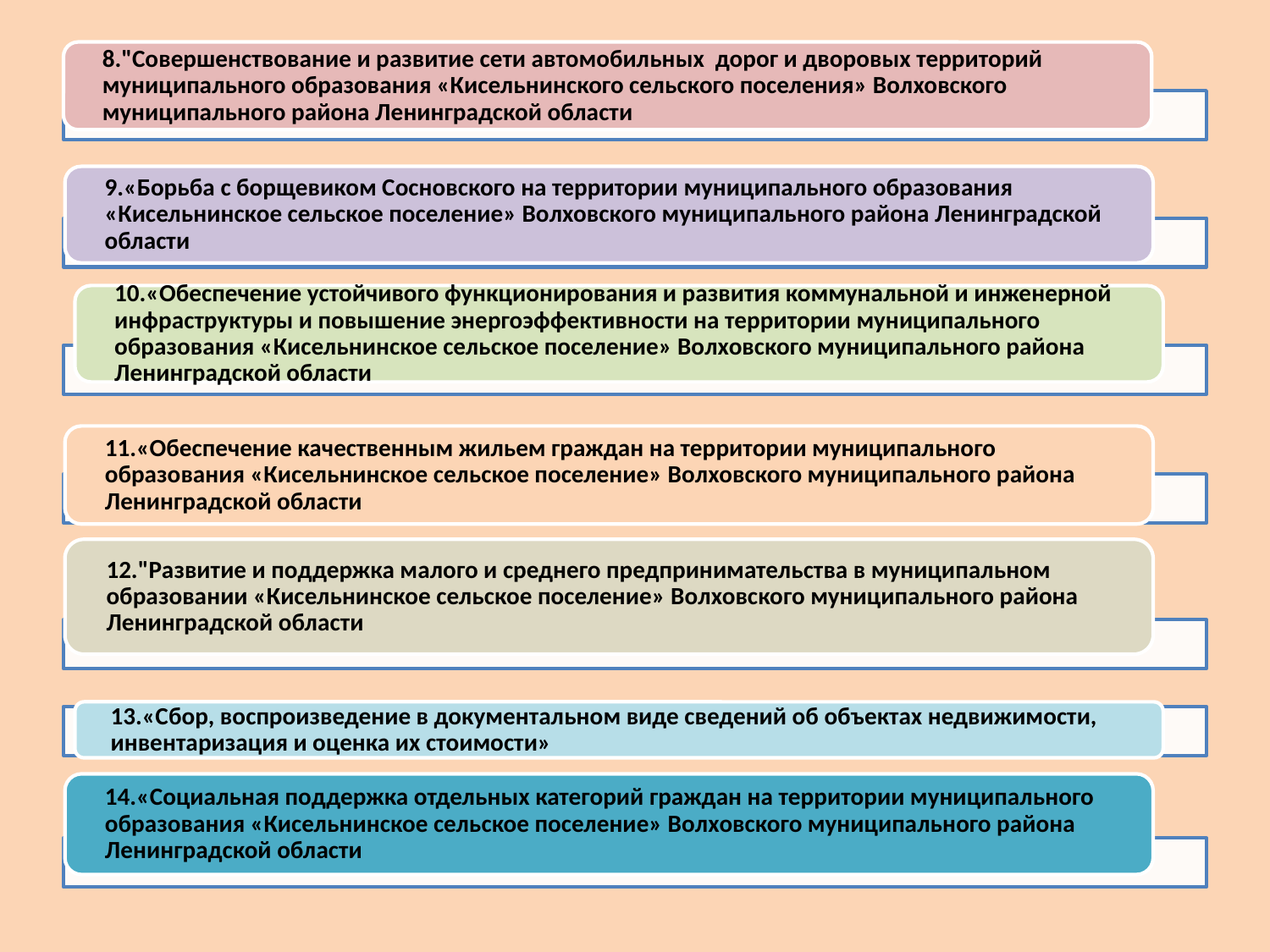

8."Совершенствование и развитие сети автомобильных  дорог и дворовых территорий муниципального образования «Кисельнинского сельского поселения» Волховского муниципального района Ленинградской области
9.«Борьба с борщевиком Сосновского на территории муниципального образования «Кисельнинское сельское поселение» Волховского муниципального района Ленинградской области
10.«Обеспечение устойчивого функционирования и развития коммунальной и инженерной инфраструктуры и повышение энергоэффективности на территории муниципального образования «Кисельнинское сельское поселение» Волховского муниципального района Ленинградской области
11.«Обеспечение качественным жильем граждан на территории муниципального образования «Кисельнинское сельское поселение» Волховского муниципального района Ленинградской области
12."Развитие и поддержка малого и среднего предпринимательства в муниципальном образовании «Кисельнинское сельское поселение» Волховского муниципального района Ленинградской области
13.«Сбор, воспроизведение в документальном виде сведений об объектах недвижимости, инвентаризация и оценка их стоимости»
14.«Социальная поддержка отдельных категорий граждан на территории муниципального образования «Кисельнинское сельское поселение» Волховского муниципального района Ленинградской области